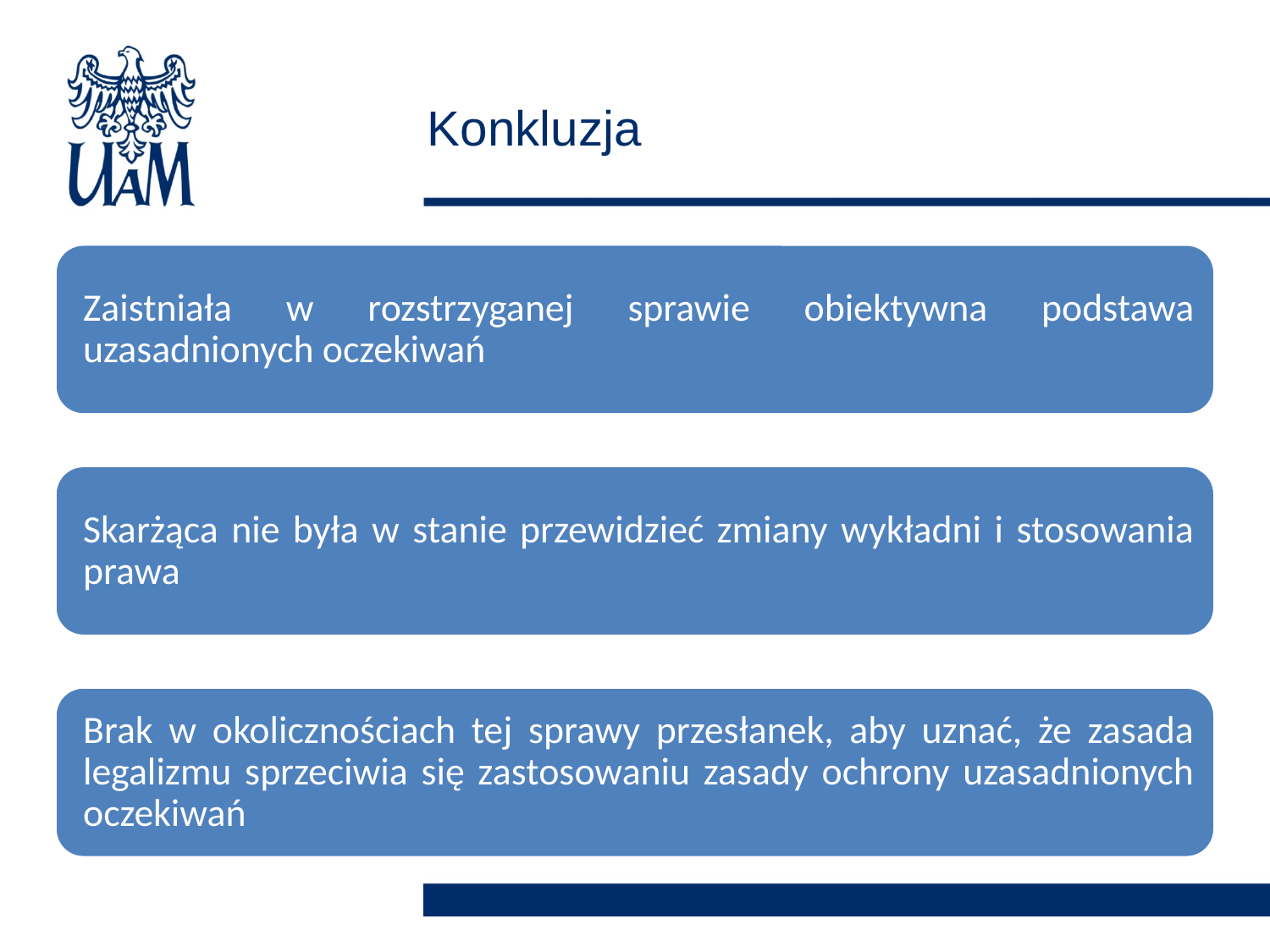

# Konkluzja
Zaistniała w rozstrzyganej sprawie obiektywna podstawa uzasadnionych oczekiwań

Skarżąca nie była w stanie przewidzieć zmiany wykładni i stosowania prawa

Brak w okolicznościach tej sprawy przesłanek, aby uznać, że zasada legalizmu sprzeciwia się zastosowaniu zasady ochrony uzasadnionych oczekiwań